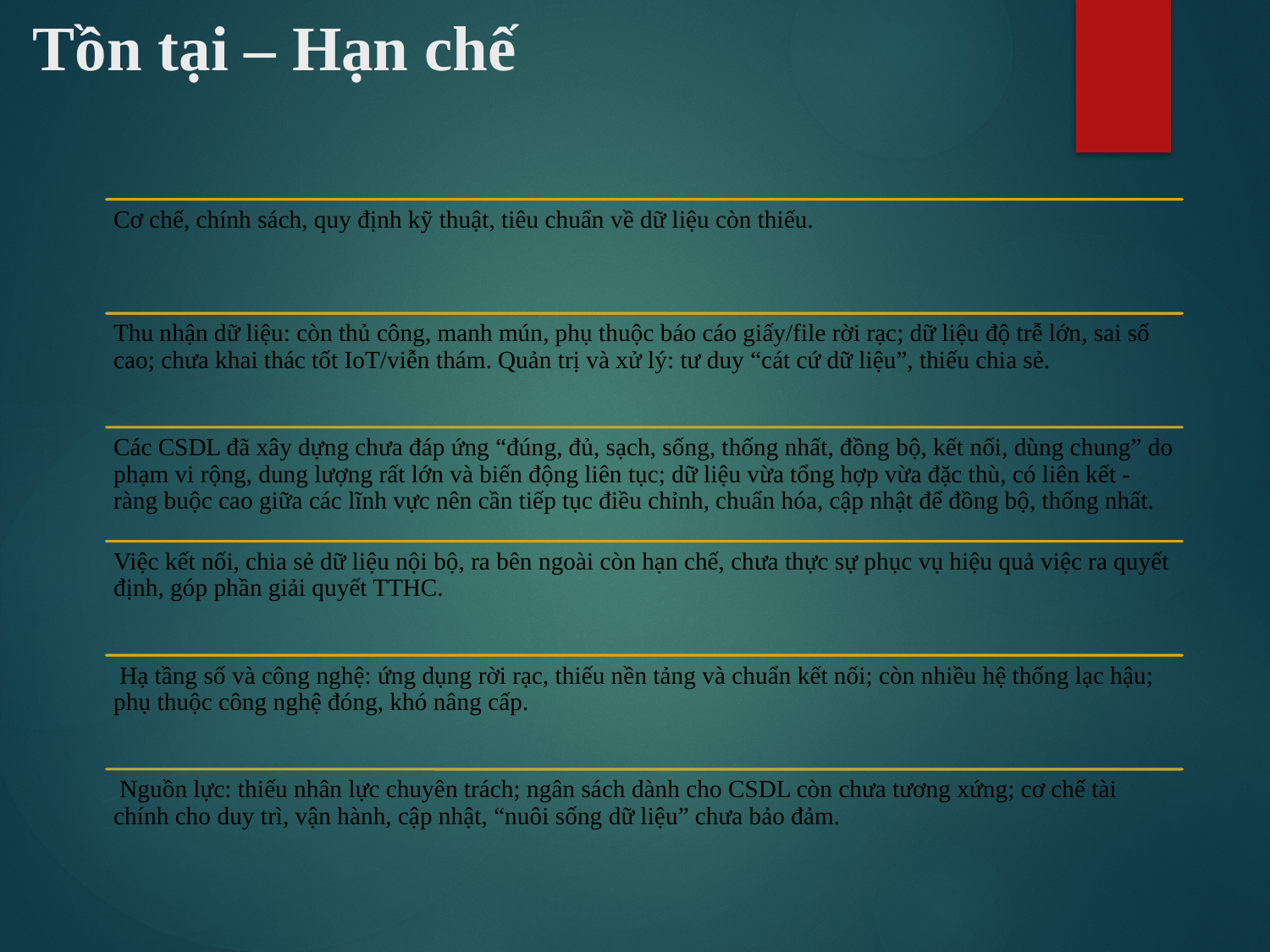

# Tồn tại – Hạn chế
Cơ chế, chính sách, quy định kỹ thuật, tiêu chuẩn về dữ liệu còn thiếu.
Thu nhận dữ liệu: còn thủ công, manh mún, phụ thuộc báo cáo giấy/file rời rạc; dữ liệu độ trễ lớn, sai số cao; chưa khai thác tốt IoT/viễn thám. Quản trị và xử lý: tư duy “cát cứ dữ liệu”, thiếu chia sẻ.
Các CSDL đã xây dựng chưa đáp ứng “đúng, đủ, sạch, sống, thống nhất, đồng bộ, kết nối, dùng chung” do phạm vi rộng, dung lượng rất lớn và biến động liên tục; dữ liệu vừa tổng hợp vừa đặc thù, có liên kết - ràng buộc cao giữa các lĩnh vực nên cần tiếp tục điều chỉnh, chuẩn hóa, cập nhật để đồng bộ, thống nhất.
Việc kết nối, chia sẻ dữ liệu nội bộ, ra bên ngoài còn hạn chế, chưa thực sự phục vụ hiệu quả việc ra quyết định, góp phần giải quyết TTHC.
 Hạ tầng số và công nghệ: ứng dụng rời rạc, thiếu nền tảng và chuẩn kết nối; còn nhiều hệ thống lạc hậu; phụ thuộc công nghệ đóng, khó nâng cấp.
 Nguồn lực: thiếu nhân lực chuyên trách; ngân sách dành cho CSDL còn chưa tương xứng; cơ chế tài chính cho duy trì, vận hành, cập nhật, “nuôi sống dữ liệu” chưa bảo đảm.